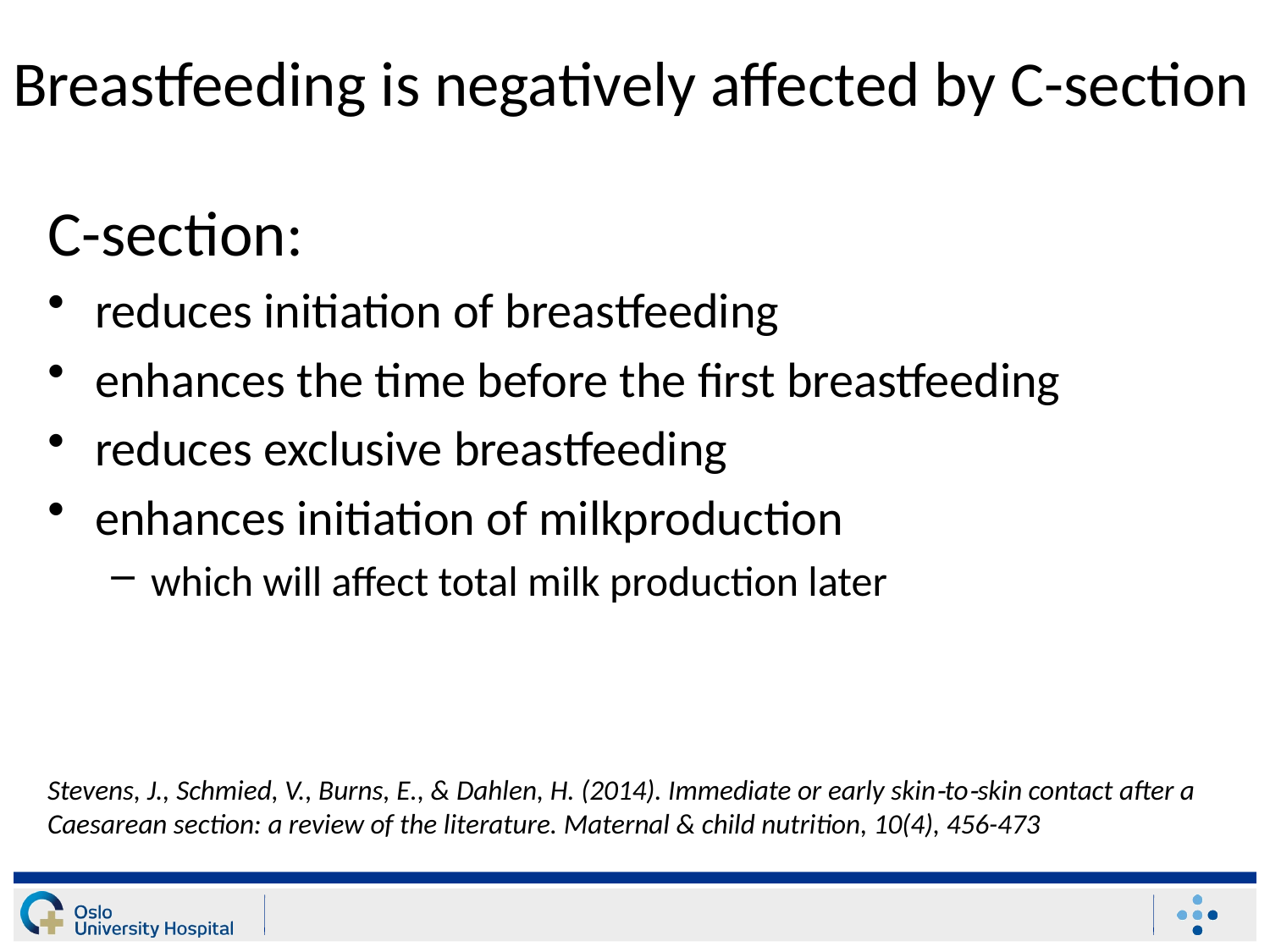

Breastfeeding is negatively affected by C-section
C-section:
reduces initiation of breastfeeding
enhances the time before the first breastfeeding
reduces exclusive breastfeeding
enhances initiation of milkproduction
which will affect total milk production later
Stevens, J., Schmied, V., Burns, E., & Dahlen, H. (2014). Immediate or early skin‐to‐skin contact after a Caesarean section: a review of the literature. Maternal & child nutrition, 10(4), 456-473